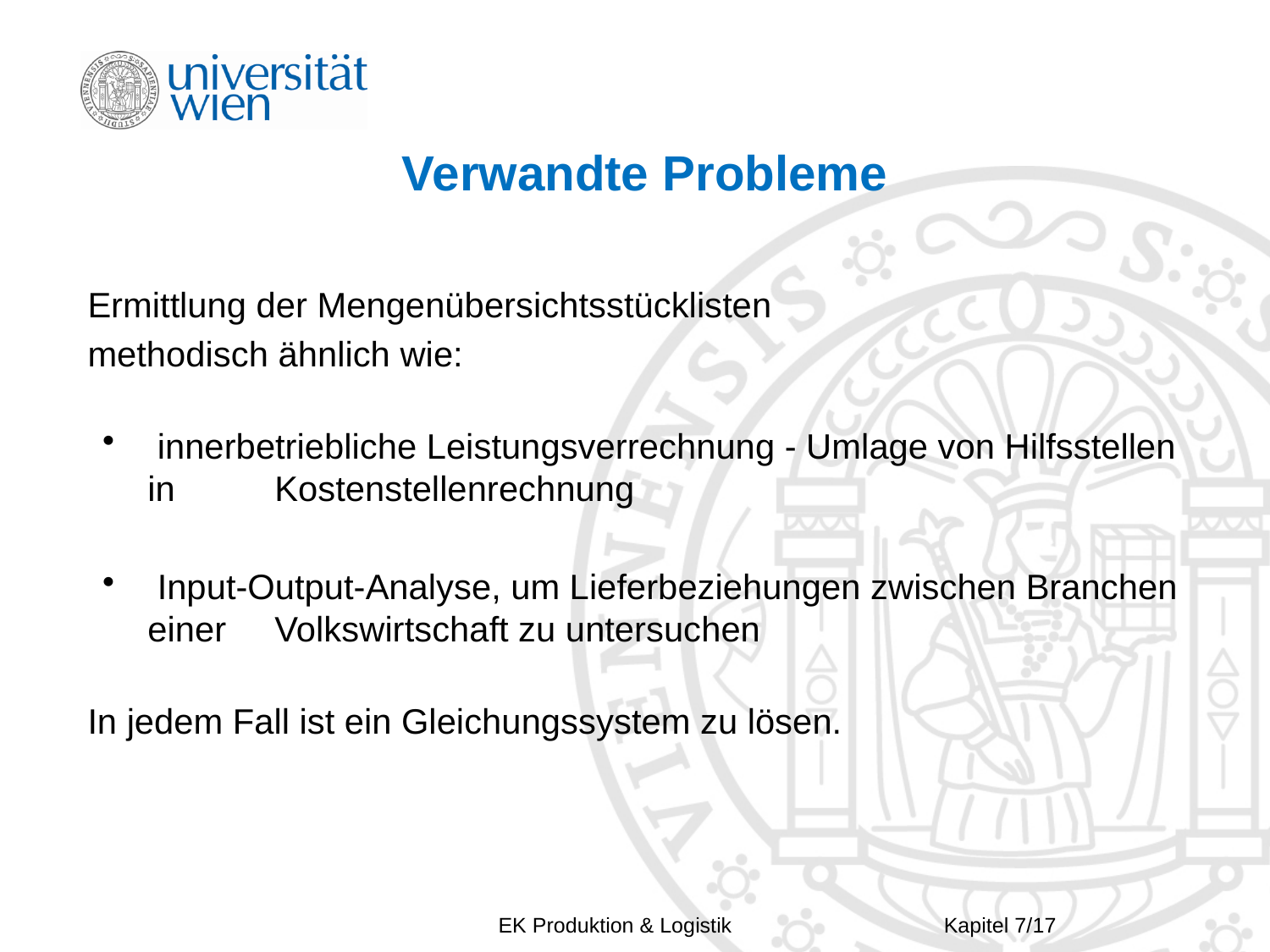

# Verwandte Probleme
Ermittlung der Mengenübersichtsstücklisten
methodisch ähnlich wie:
 innerbetriebliche Leistungsverrechnung - Umlage von Hilfsstellen in 	Kostenstellenrechnung

 Input-Output-Analyse, um Lieferbeziehungen zwischen Branchen einer   	Volkswirtschaft zu untersuchen
In jedem Fall ist ein Gleichungssystem zu lösen.